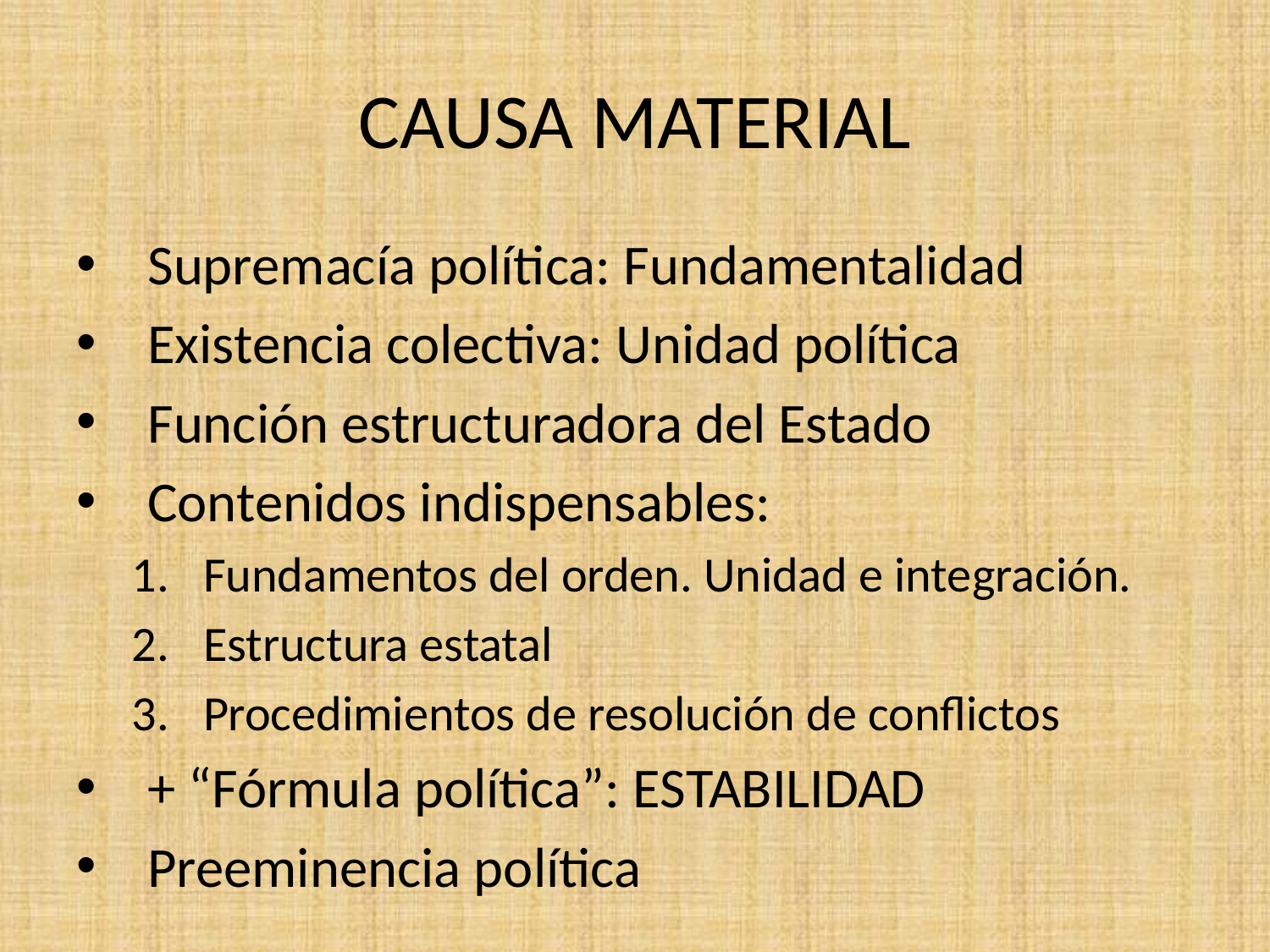

# CAUSA MATERIAL
Supremacía política: Fundamentalidad
Existencia colectiva: Unidad política
Función estructuradora del Estado
Contenidos indispensables:
Fundamentos del orden. Unidad e integración.
Estructura estatal
Procedimientos de resolución de conflictos
+ “Fórmula política”: ESTABILIDAD
Preeminencia política